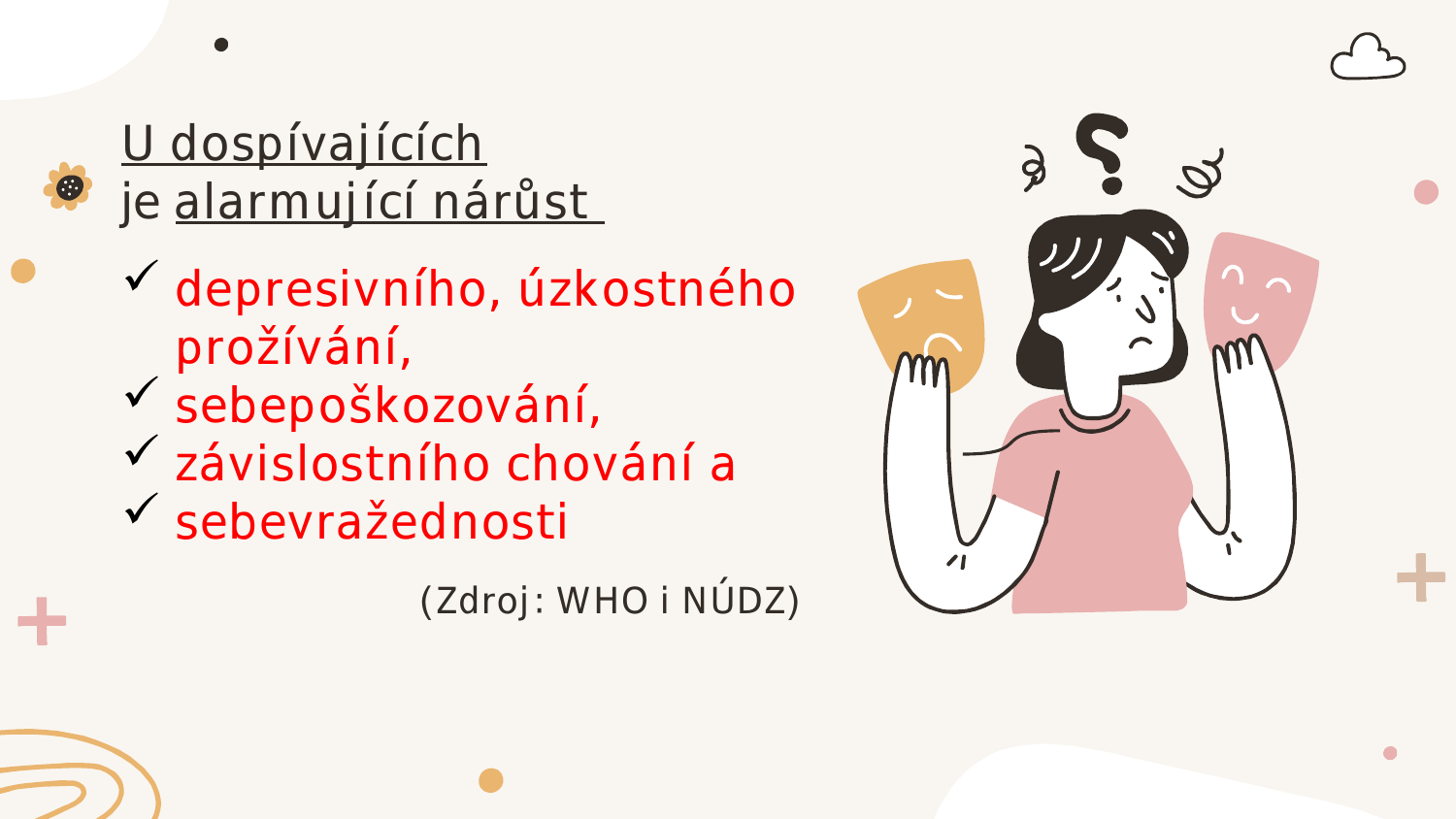

U dospívajících
je alarmující nárůst

depresivního, úzkostného prožívání,
sebepoškozování,
závislostního chování a
sebevražednosti

                            (Zdroj: WHO i NÚDZ)